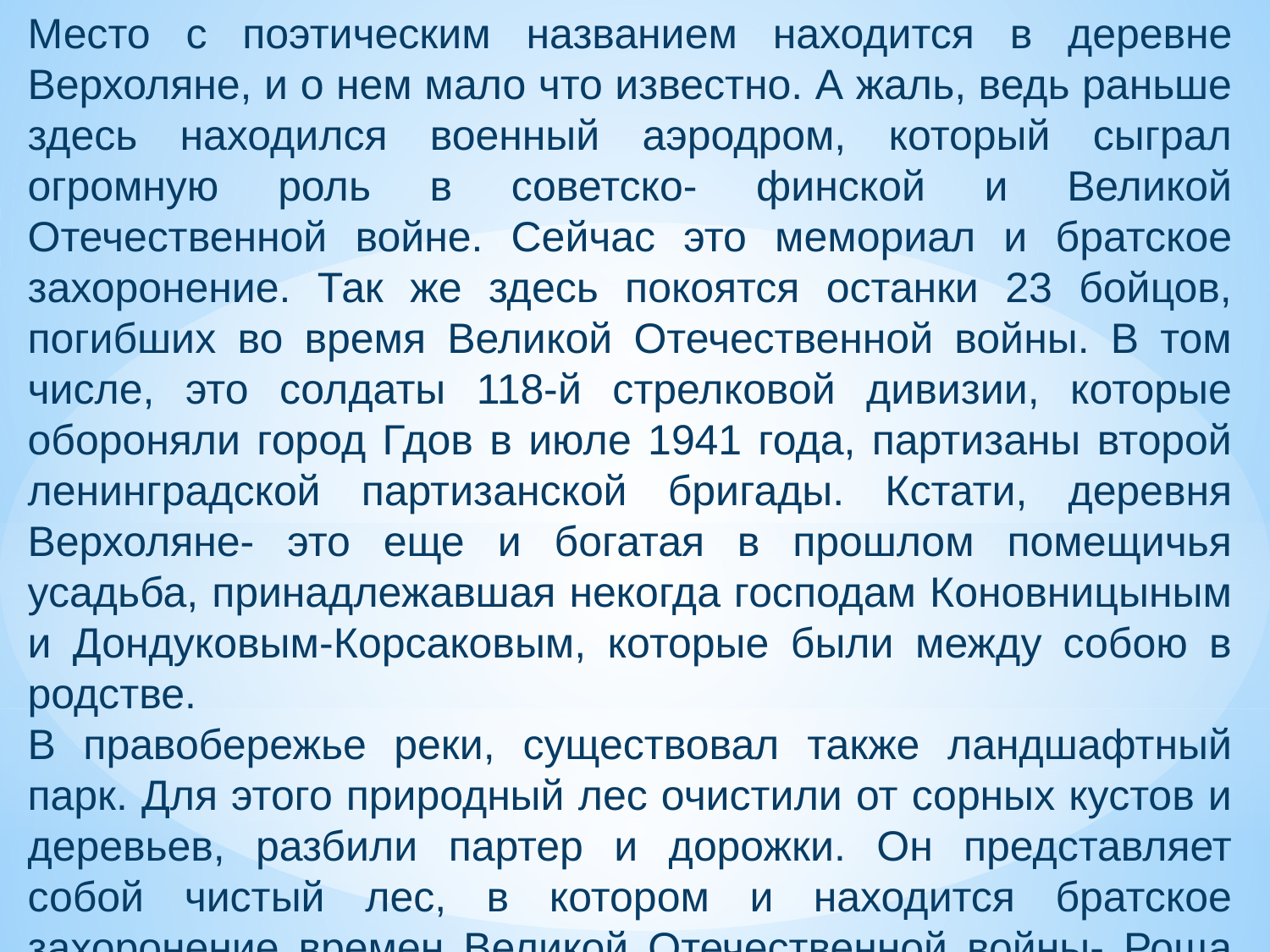

# Место с поэтическим названием находится в деревне Верхоляне, и о нем мало что известно. А жаль, ведь раньше здесь находился военный аэродром, который сыграл огромную роль в советско- финской и Великой Отечественной войне. Сейчас это мемориал и братское захоронение. Так же здесь покоятся останки 23 бойцов, погибших во время Великой Отечественной войны. В том числе, это солдаты 118-й стрелковой дивизии, которые обороняли город Гдов в июле 1941 года, партизаны второй ленинградской партизанской бригады. Кстати, деревня Верхоляне- это еще и богатая в прошлом помещичья усадьба, принадлежавшая некогда господам Коновницыным и Дондуковым-Корсаковым, которые были между собою в родстве. В правобережье реки, существовал также ландшафтный парк. Для этого природный лес очистили от сорных кустов и деревьев, разбили партер и дорожки. Он представляет собой чистый лес, в котором и находится братское захоронение времен Великой Отечественной войны- Роща памяти.